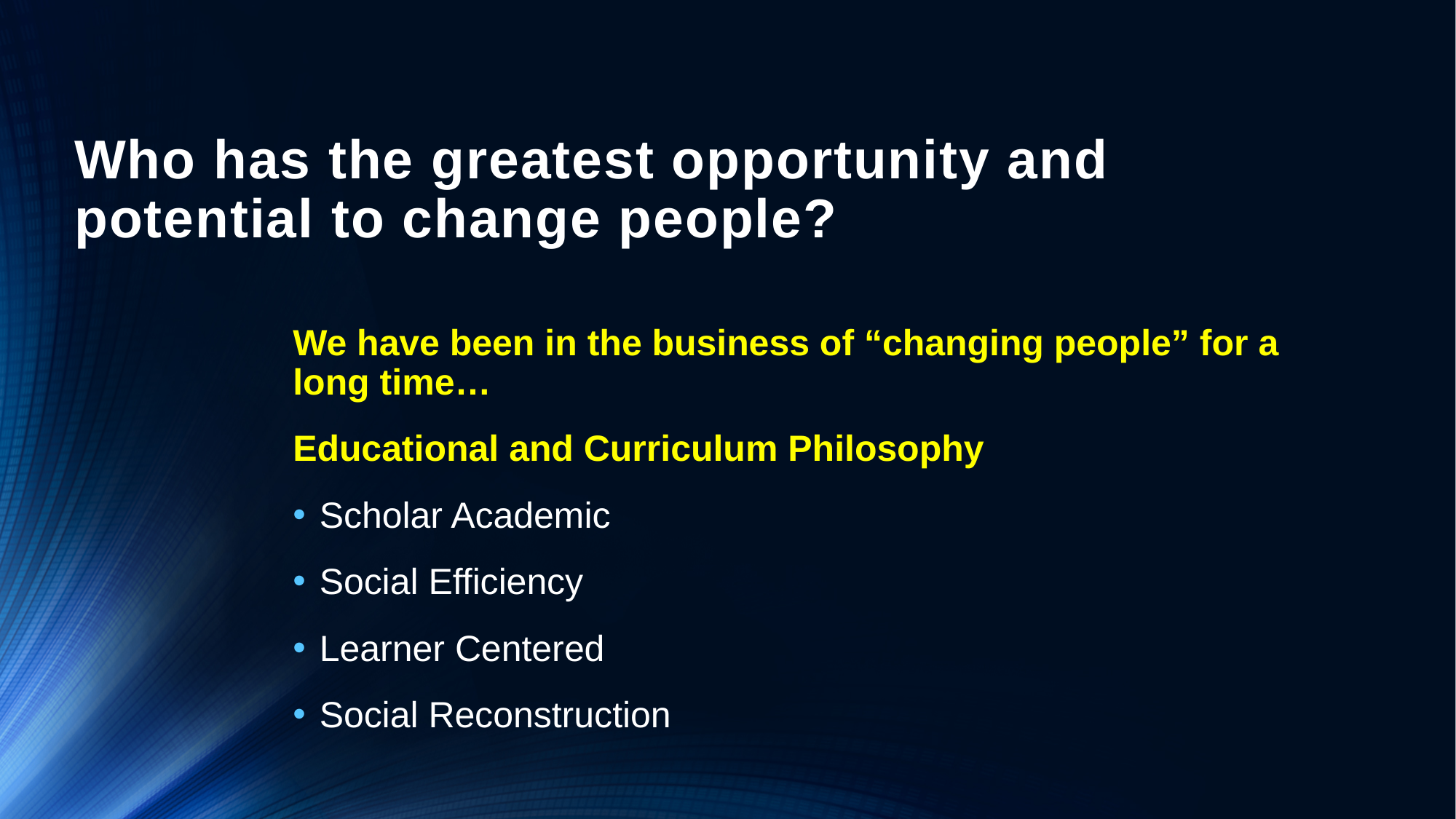

# Who has the greatest opportunity and potential to change people?
We have been in the business of “changing people” for a long time…
Educational and Curriculum Philosophy
Scholar Academic
Social Efficiency
Learner Centered
Social Reconstruction